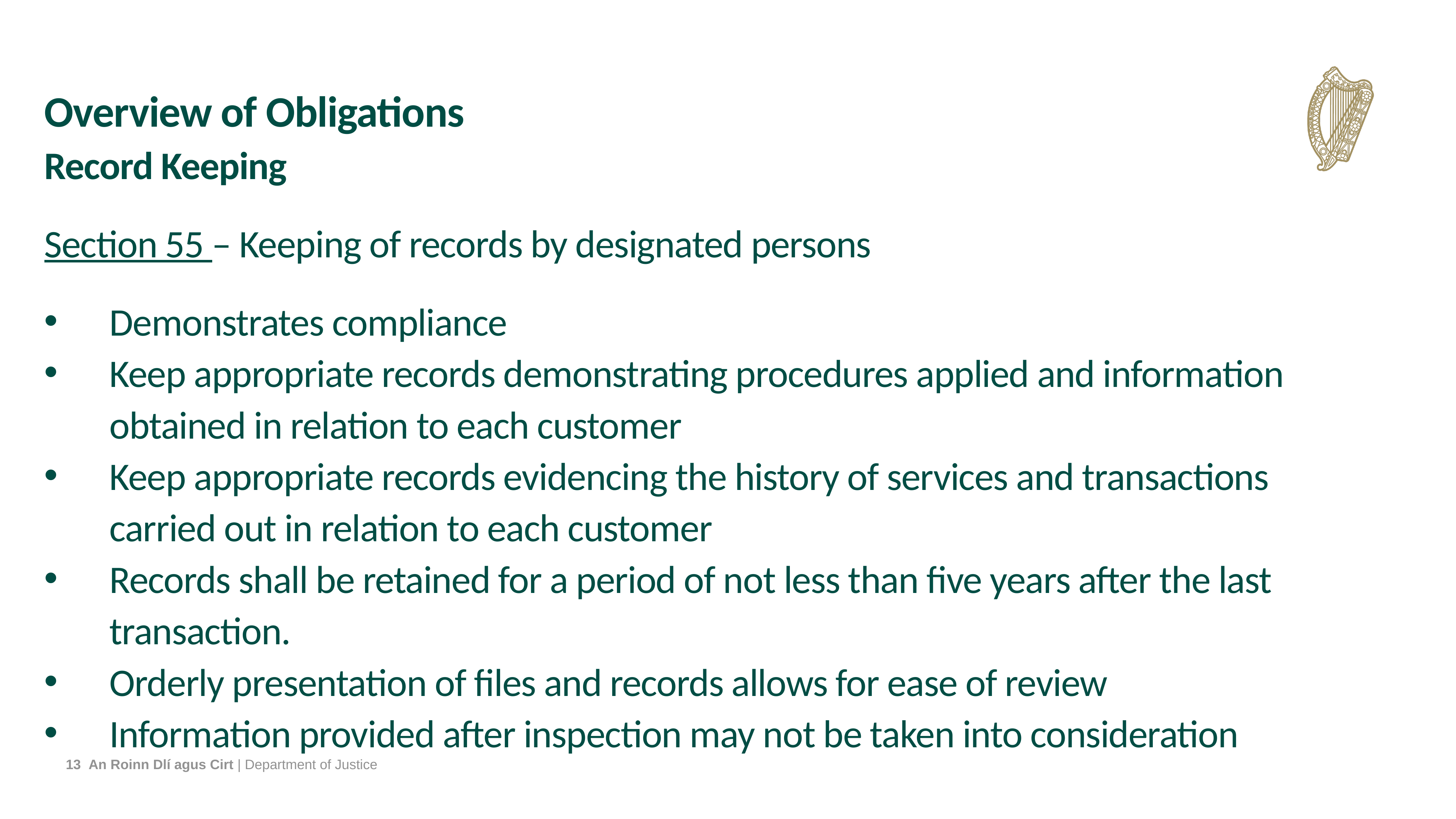

Overview of Obligations
Record Keeping

Section 55 – Keeping of records by designated persons

Demonstrates compliance
Keep appropriate records demonstrating procedures applied and information obtained in relation to each customer
Keep appropriate records evidencing the history of services and transactions carried out in relation to each customer
Records shall be retained for a period of not less than five years after the last transaction.
Orderly presentation of files and records allows for ease of review
Information provided after inspection may not be taken into consideration